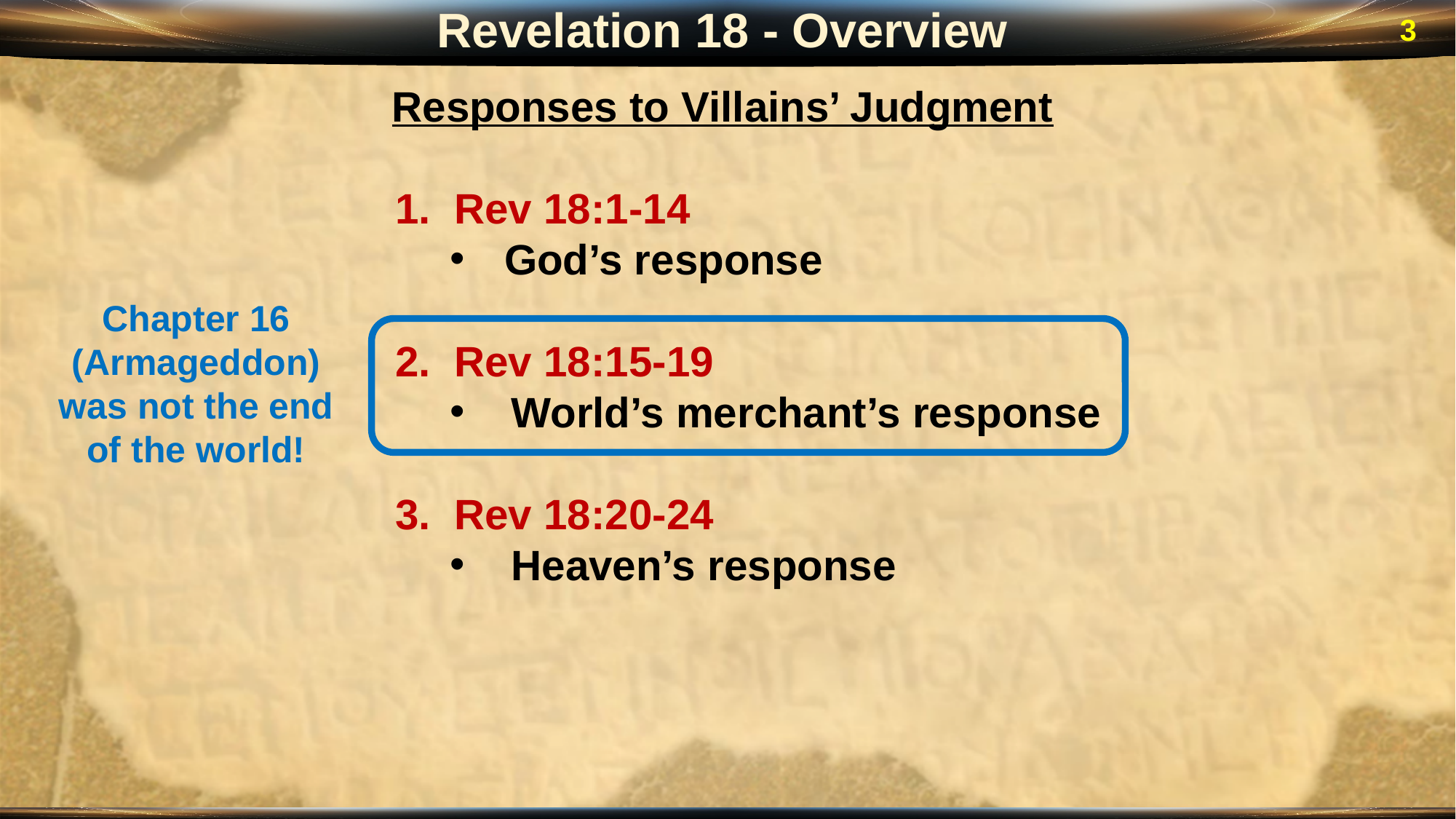

Revelation 18 - Overview
3
Responses to Villains’ Judgment

1.  Rev 18:1-14
God’s response

2.  Rev 18:15-19
World’s merchant’s response

3.  Rev 18:20-24
Heaven’s response
Chapter 16 (Armageddon) was not the end of the world!